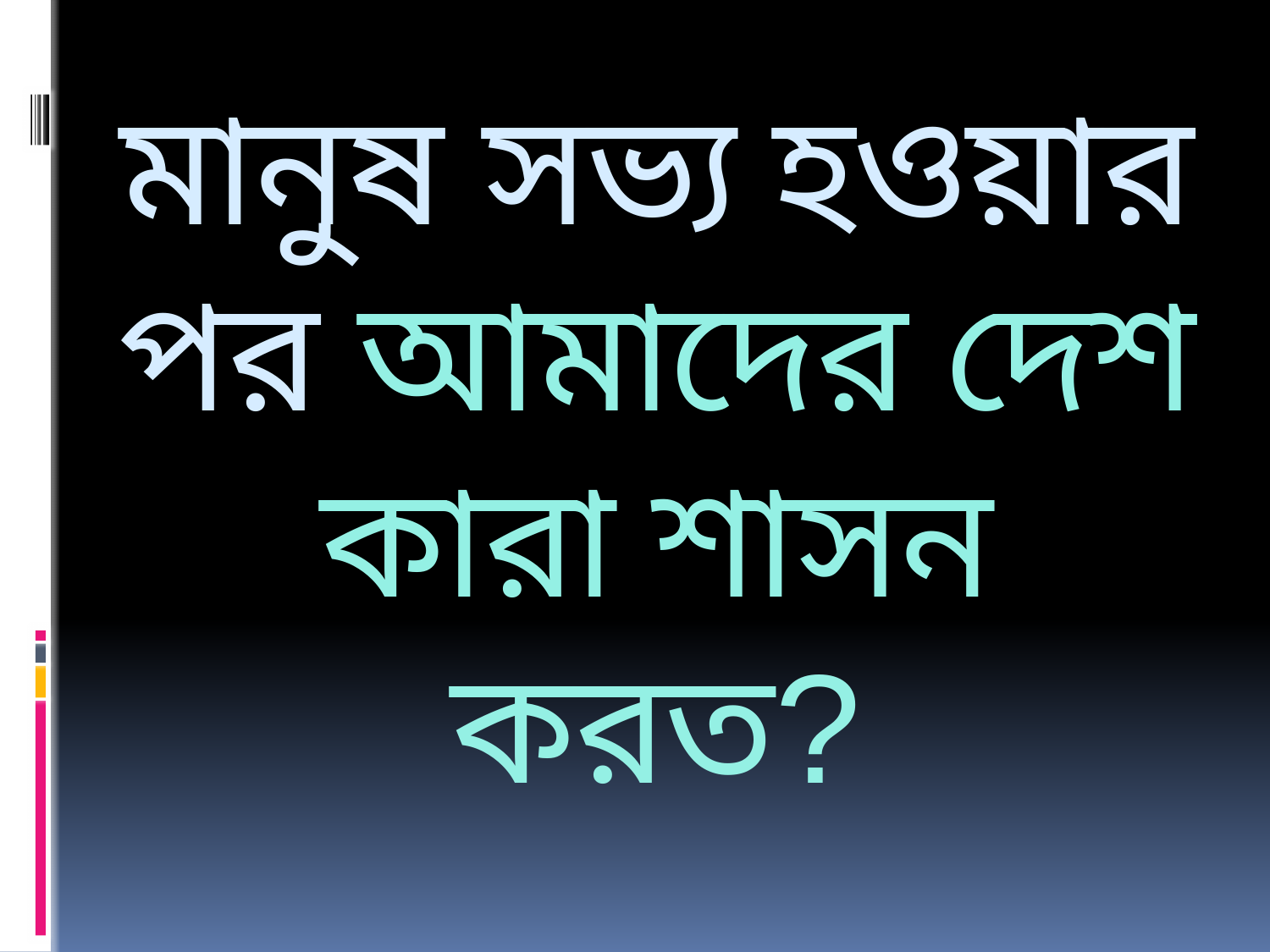

# মানুষ সভ্য হওয়ার পর আমাদের দেশ কারা শাসন করত?